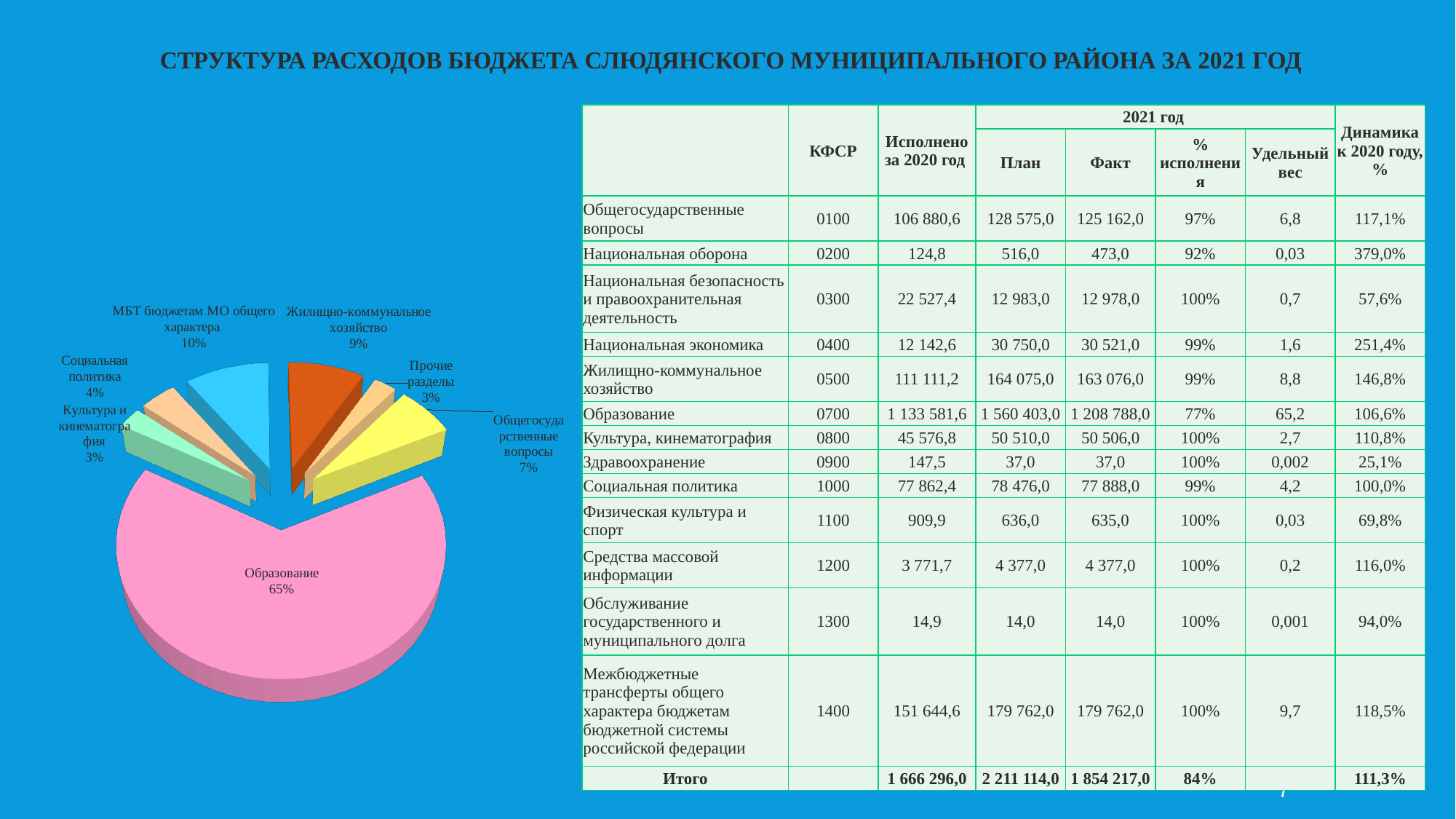

Структура расходов бюджета СлюдянскОГО МУНИЦИПАЛЬНОГО районА за 2021 год
|  | КФСР | Исполнено за 2020 год | 2021 год |  |  |  | Динамика к 2020 году, % |
| --- | --- | --- | --- | --- | --- | --- | --- |
|  |  |  | План | Факт | % исполнения | Удельный вес |  |
| Общегосударственные вопросы | 0100 | 106 880,6 | 128 575,0 | 125 162,0 | 97% | 6,8 | 117,1% |
| Национальная оборона | 0200 | 124,8 | 516,0 | 473,0 | 92% | 0,03 | 379,0% |
| Национальная безопасность и правоохранительная деятельность | 0300 | 22 527,4 | 12 983,0 | 12 978,0 | 100% | 0,7 | 57,6% |
| Национальная экономика | 0400 | 12 142,6 | 30 750,0 | 30 521,0 | 99% | 1,6 | 251,4% |
| Жилищно-коммунальное хозяйство | 0500 | 111 111,2 | 164 075,0 | 163 076,0 | 99% | 8,8 | 146,8% |
| Образование | 0700 | 1 133 581,6 | 1 560 403,0 | 1 208 788,0 | 77% | 65,2 | 106,6% |
| Культура, кинематография | 0800 | 45 576,8 | 50 510,0 | 50 506,0 | 100% | 2,7 | 110,8% |
| Здравоохранение | 0900 | 147,5 | 37,0 | 37,0 | 100% | 0,002 | 25,1% |
| Социальная политика | 1000 | 77 862,4 | 78 476,0 | 77 888,0 | 99% | 4,2 | 100,0% |
| Физическая культура и спорт | 1100 | 909,9 | 636,0 | 635,0 | 100% | 0,03 | 69,8% |
| Средства массовой информации | 1200 | 3 771,7 | 4 377,0 | 4 377,0 | 100% | 0,2 | 116,0% |
| Обслуживание государственного и муниципального долга | 1300 | 14,9 | 14,0 | 14,0 | 100% | 0,001 | 94,0% |
| Межбюджетные трансферты общего характера бюджетам бюджетной системы российской федерации | 1400 | 151 644,6 | 179 762,0 | 179 762,0 | 100% | 9,7 | 118,5% |
| Итого |  | 1 666 296,0 | 2 211 114,0 | 1 854 217,0 | 84% |  | 111,3% |

[unsupported chart]

7